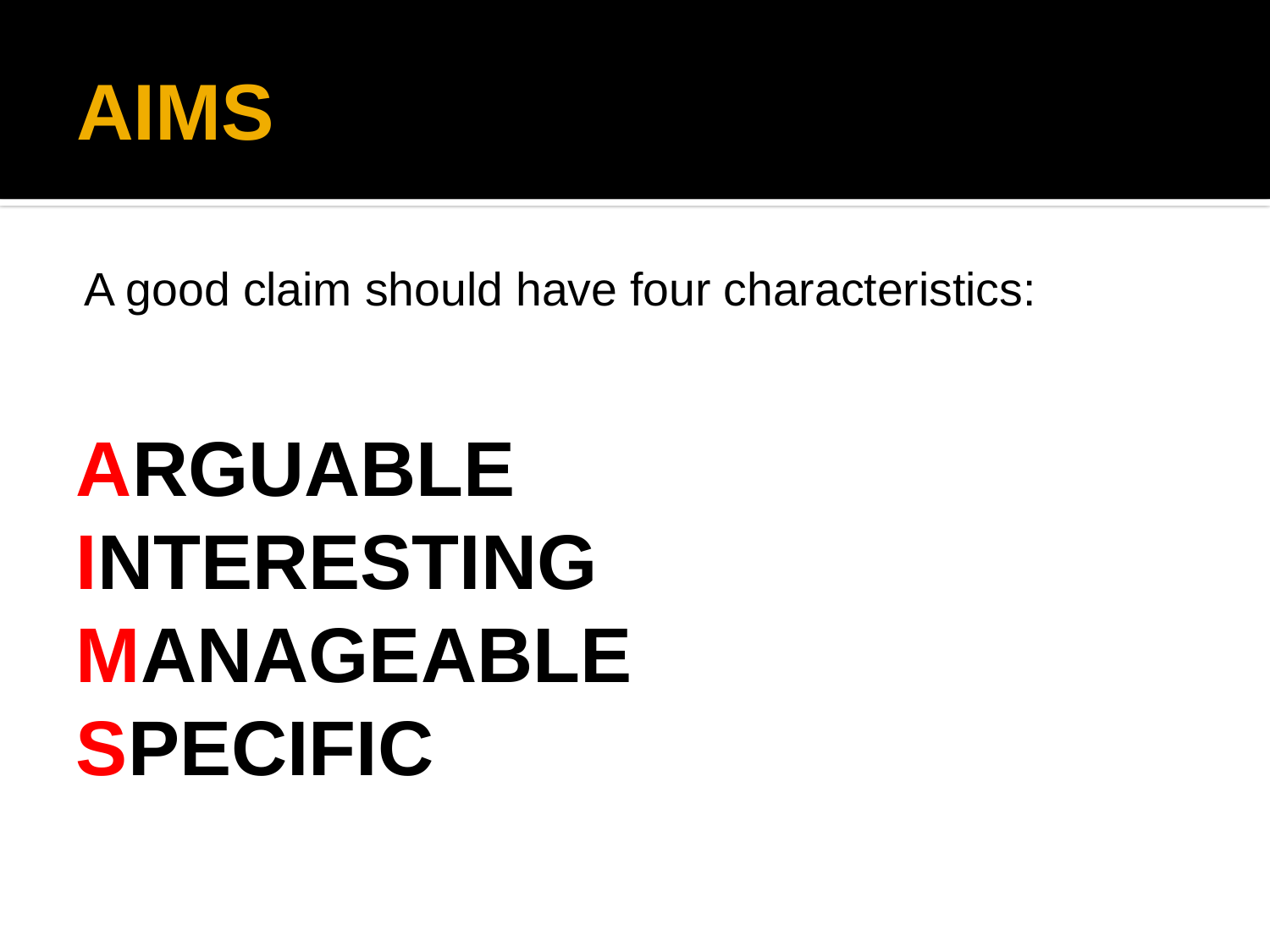

# AIMS
A good claim should have four characteristics:
ARGUABLE
INTERESTING
MANAGEABLE
SPECIFIC